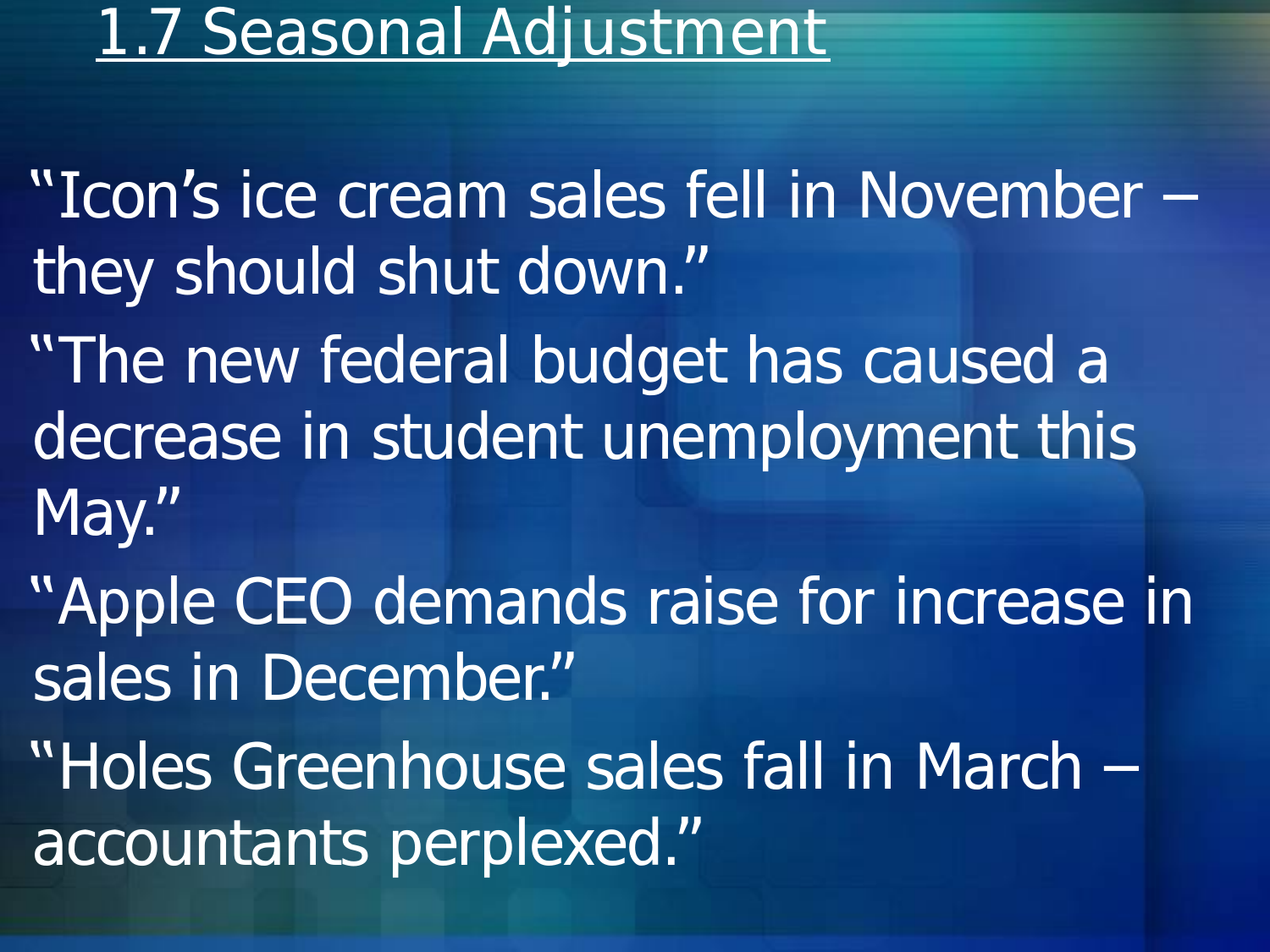

# 1.7 Seasonal Adjustment
“Icon’s ice cream sales fell in November – they should shut down.”
“The new federal budget has caused a decrease in student unemployment this May.”
“Apple CEO demands raise for increase in sales in December.”
“Holes Greenhouse sales fall in March – accountants perplexed.”